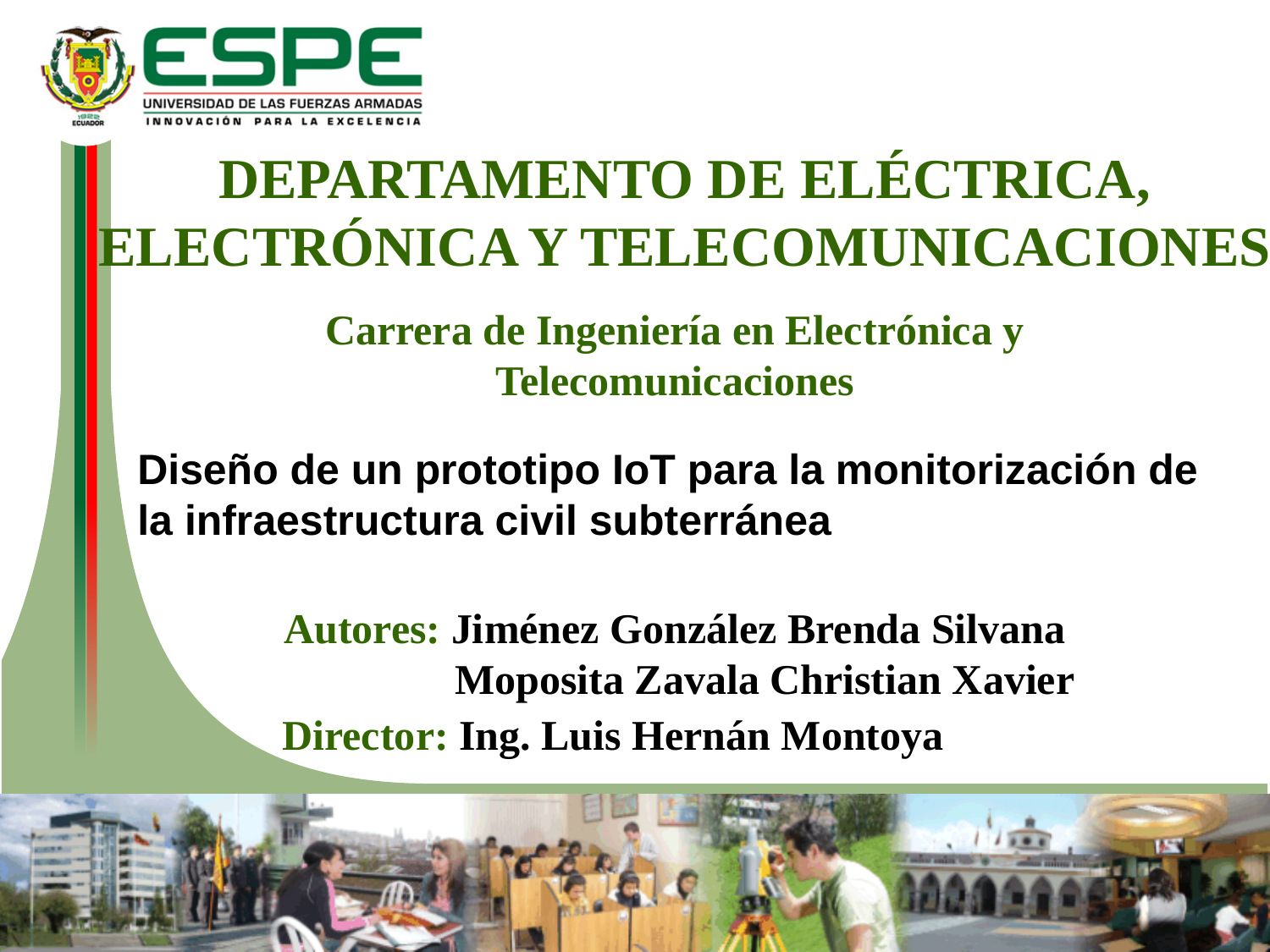

DEPARTAMENTO DE ELÉCTRICA, ELECTRÓNICA Y TELECOMUNICACIONES
Carrera de Ingeniería en Electrónica y Telecomunicaciones
Diseño de un prototipo IoT para la monitorización de la infraestructura civil subterránea
Autores: Jiménez González Brenda Silvana
                 Moposita Zavala Christian Xavier
Director: Ing. Luis Hernán Montoya